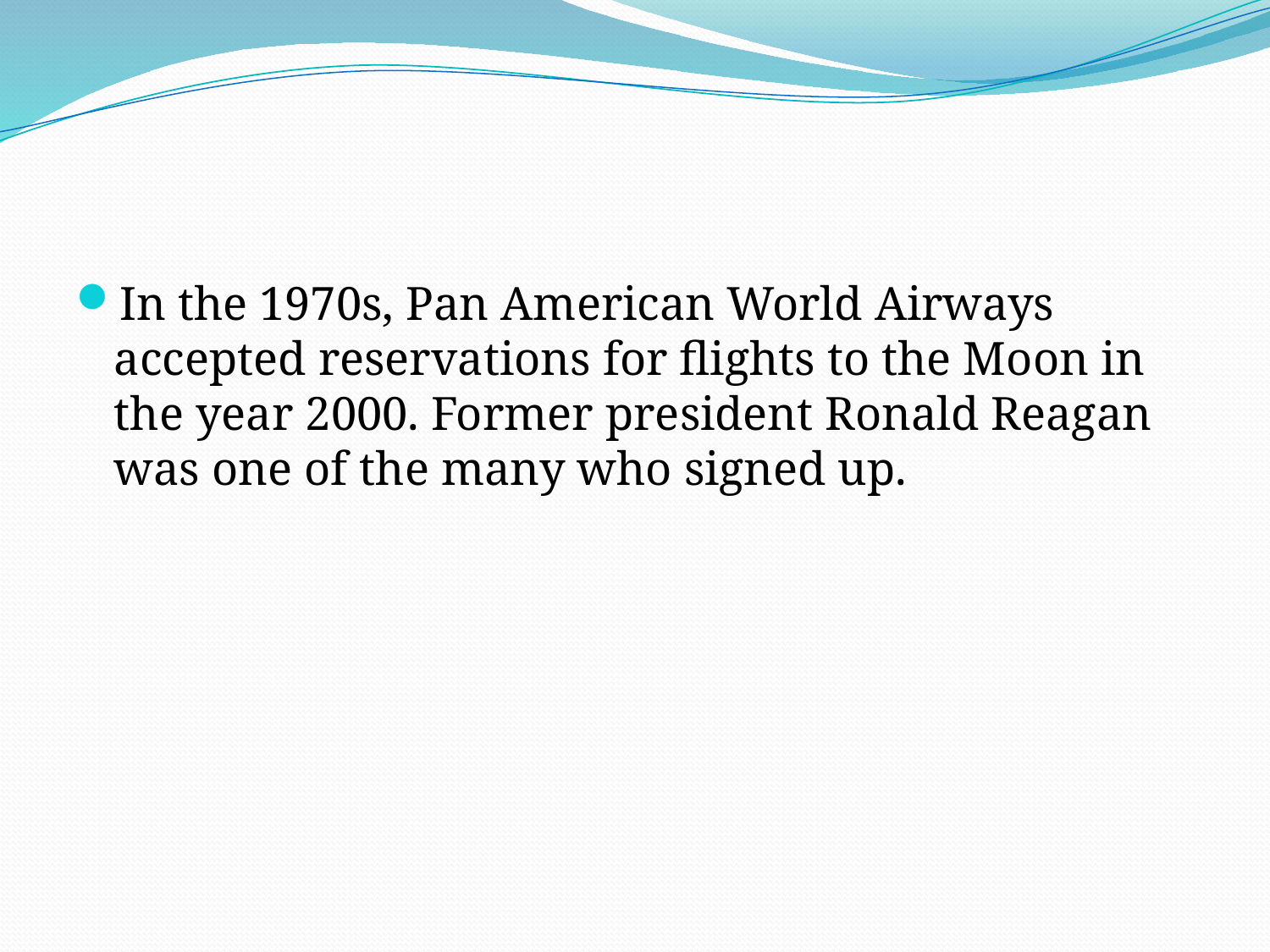

#
In the 1970s, Pan American World Airways accepted reservations for flights to the Moon in the year 2000. Former president Ronald Reagan was one of the many who signed up.